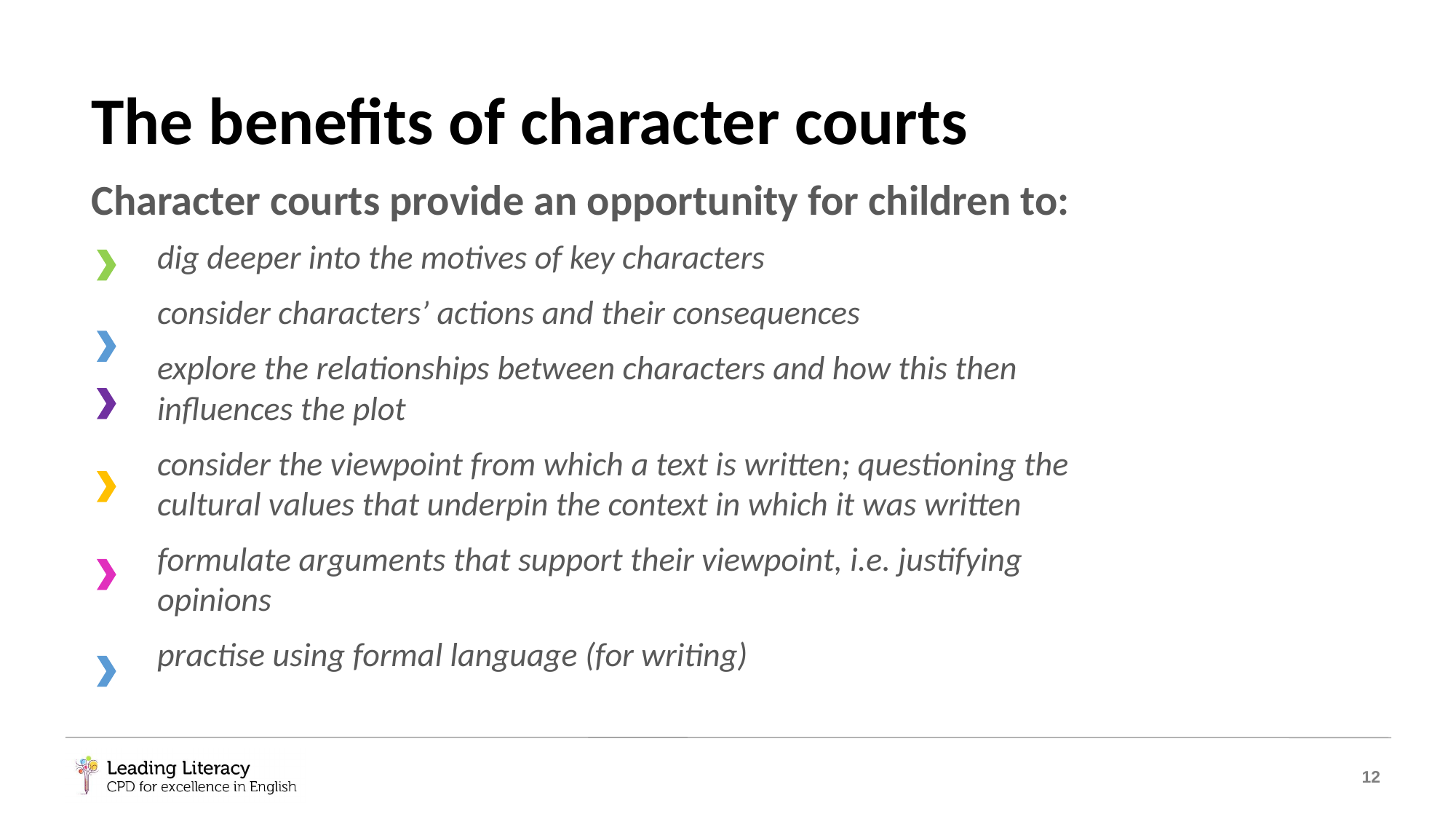

# The benefits of character courts
Character courts provide an opportunity for children to:
dig deeper into the motives of key characters
consider characters’ actions and their consequences
explore the relationships between characters and how this then influences the plot
consider the viewpoint from which a text is written; questioning the cultural values that underpin the context in which it was written
formulate arguments that support their viewpoint, i.e. justifying opinions
practise using formal language (for writing)